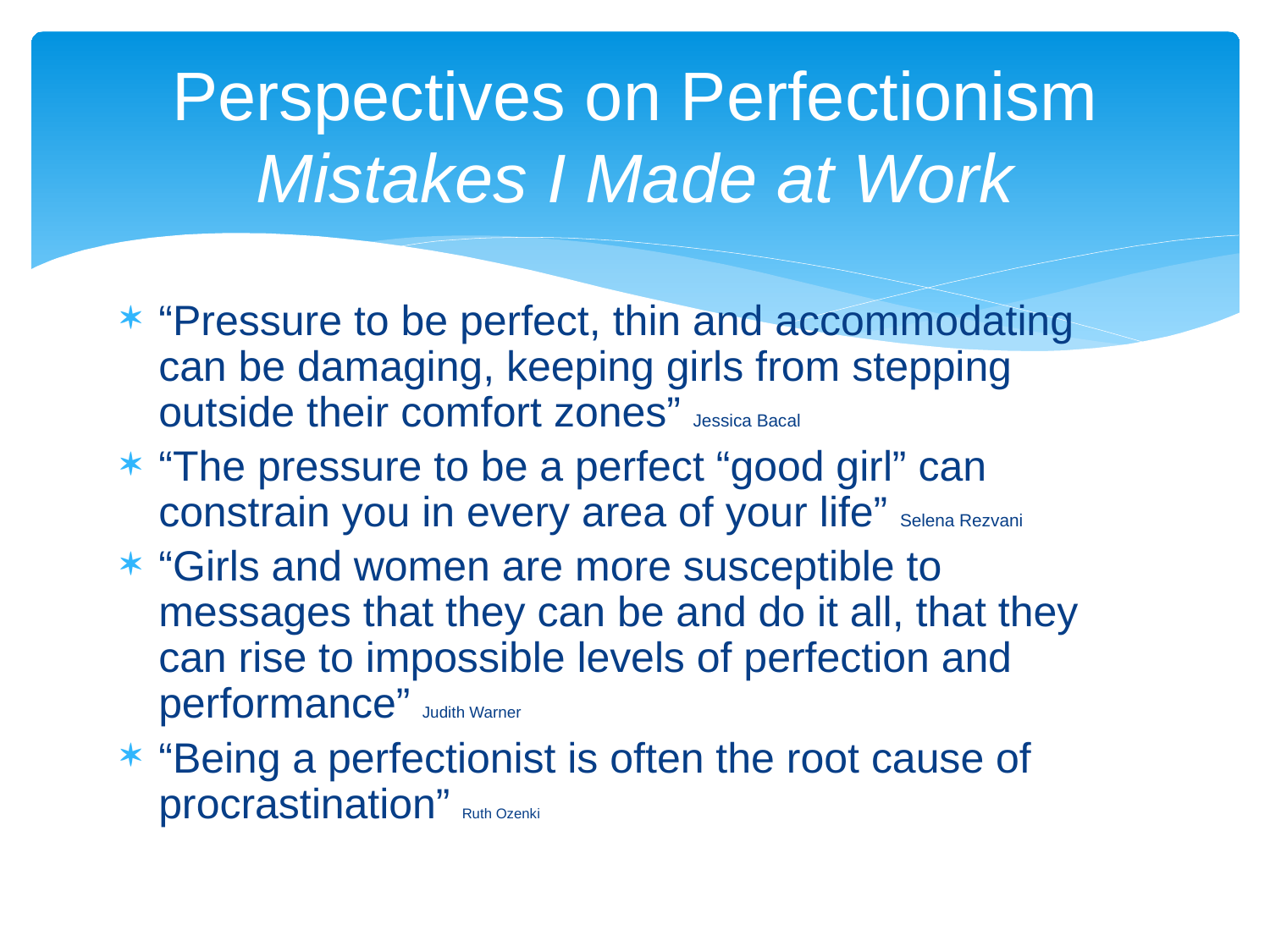

# Perspectives on Perfectionism Mistakes I Made at Work
“Pressure to be perfect, thin and accommodating can be damaging, keeping girls from stepping outside their comfort zones” Jessica Bacal
“The pressure to be a perfect “good girl” can constrain you in every area of your life” Selena Rezvani
“Girls and women are more susceptible to messages that they can be and do it all, that they can rise to impossible levels of perfection and performance” Judith Warner
“Being a perfectionist is often the root cause of procrastination” Ruth Ozenki